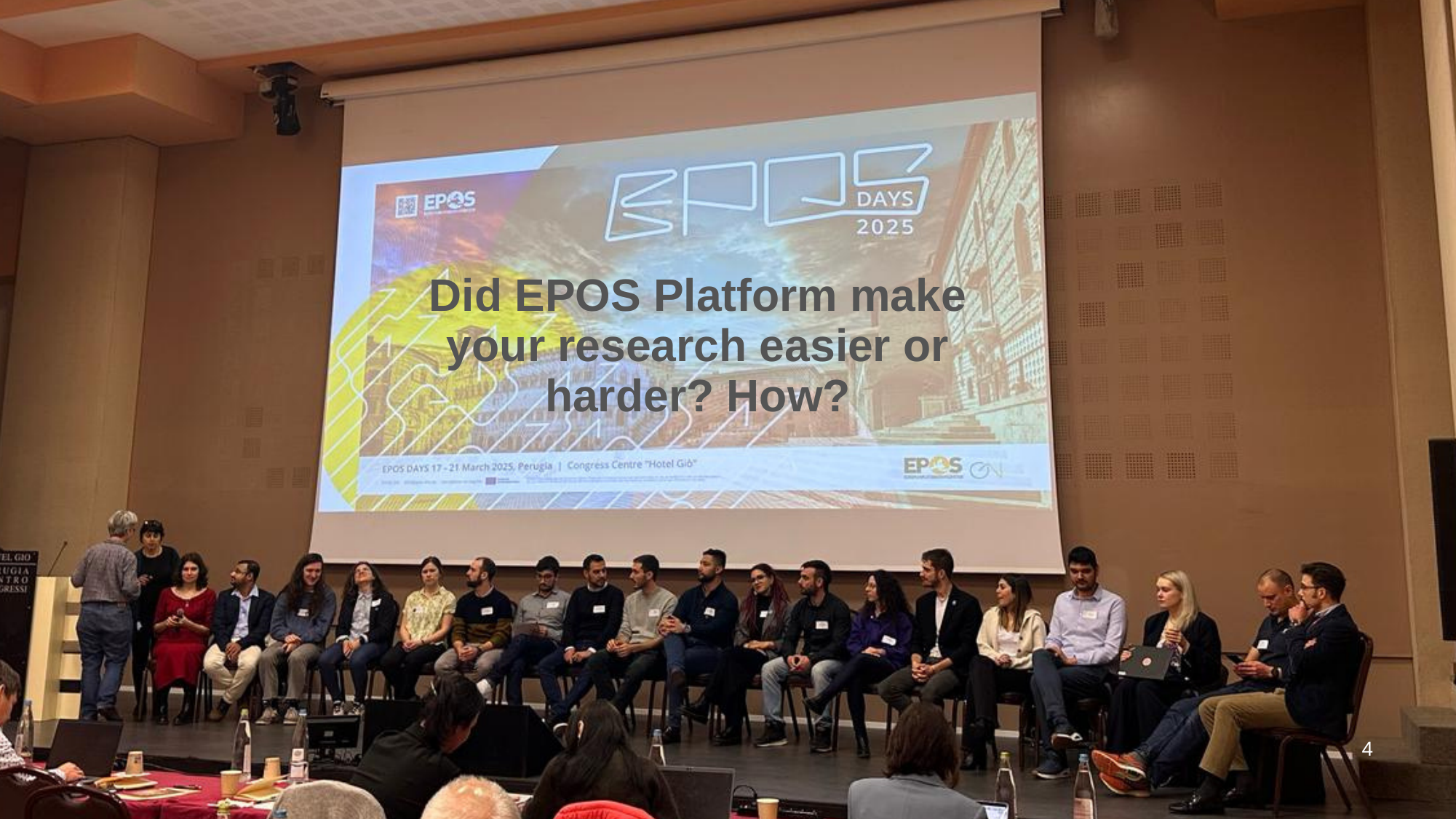

Did EPOS Platform make your research easier or harder? How?
4